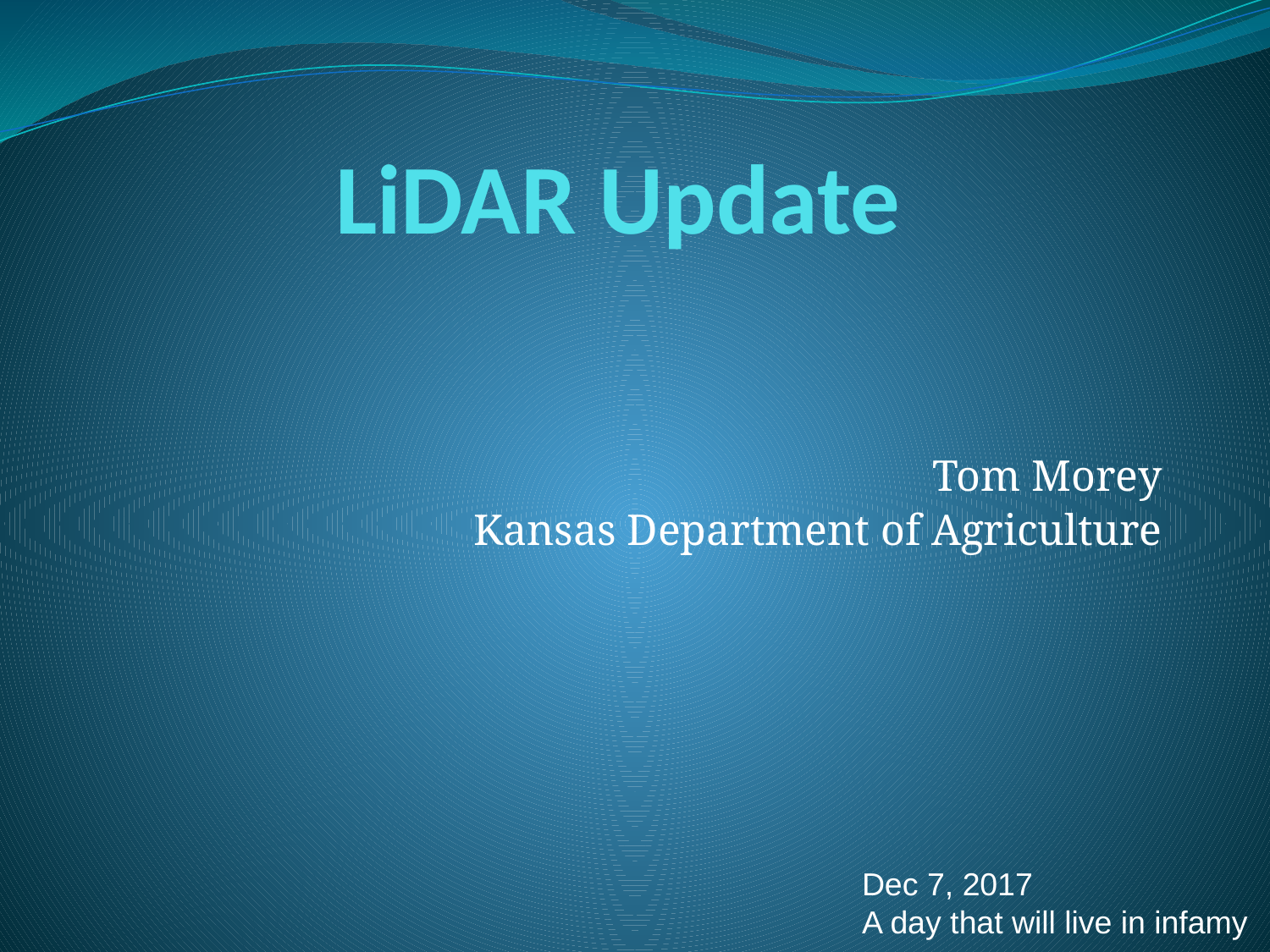

# LiDAR Update
Tom Morey
Kansas Department of Agriculture
Dec 7, 2017
A day that will live in infamy